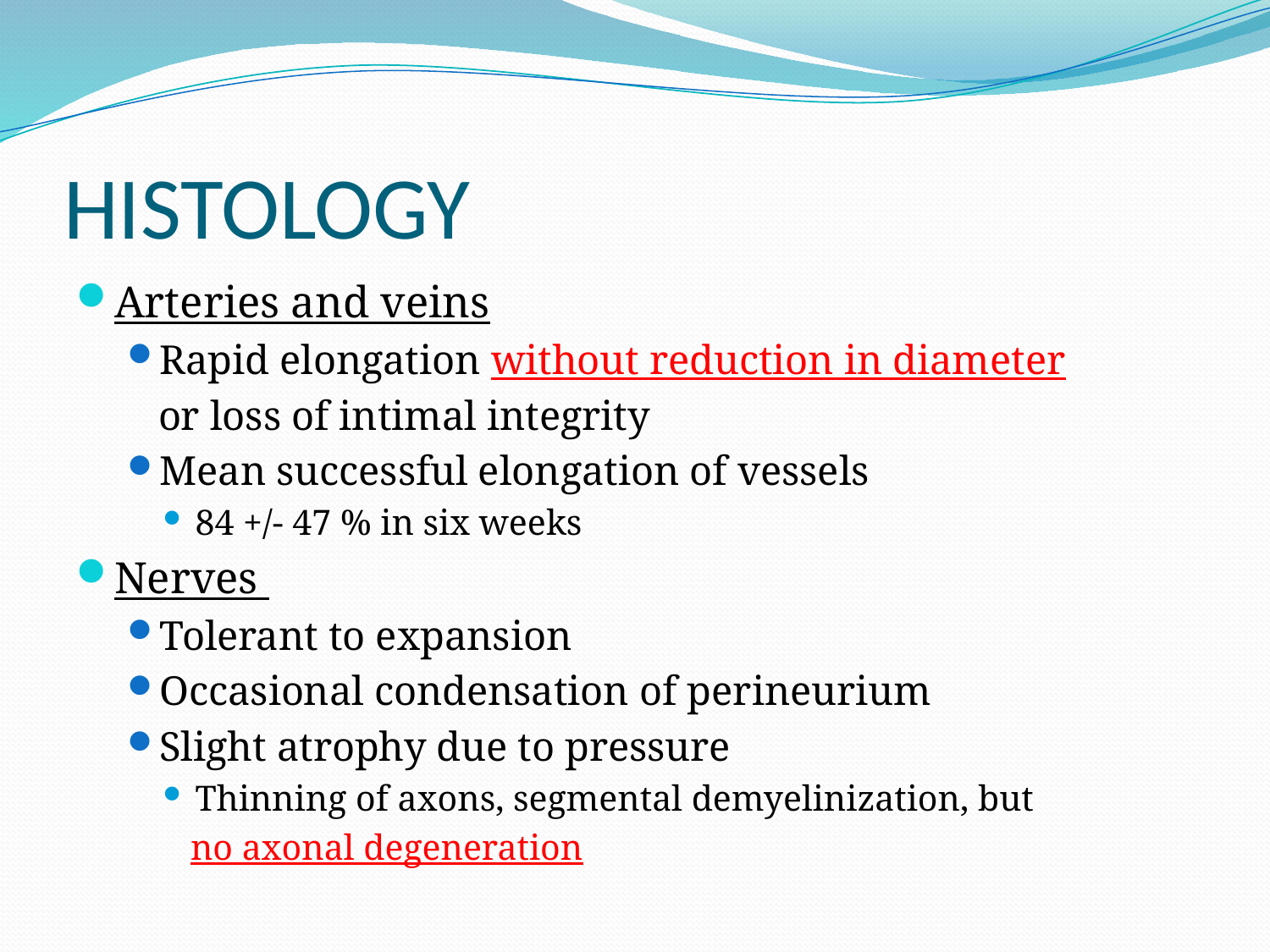

# HISTOLOGY
Arteries and veins
Rapid elongation without reduction in diameter
   or loss of intimal integrity
Mean successful elongation of vessels
84 +/- 47 % in six weeks
Nerves
Tolerant to expansion
Occasional condensation of perineurium
Slight atrophy due to pressure
Thinning of axons, segmental demyelinization, but
   no axonal degeneration